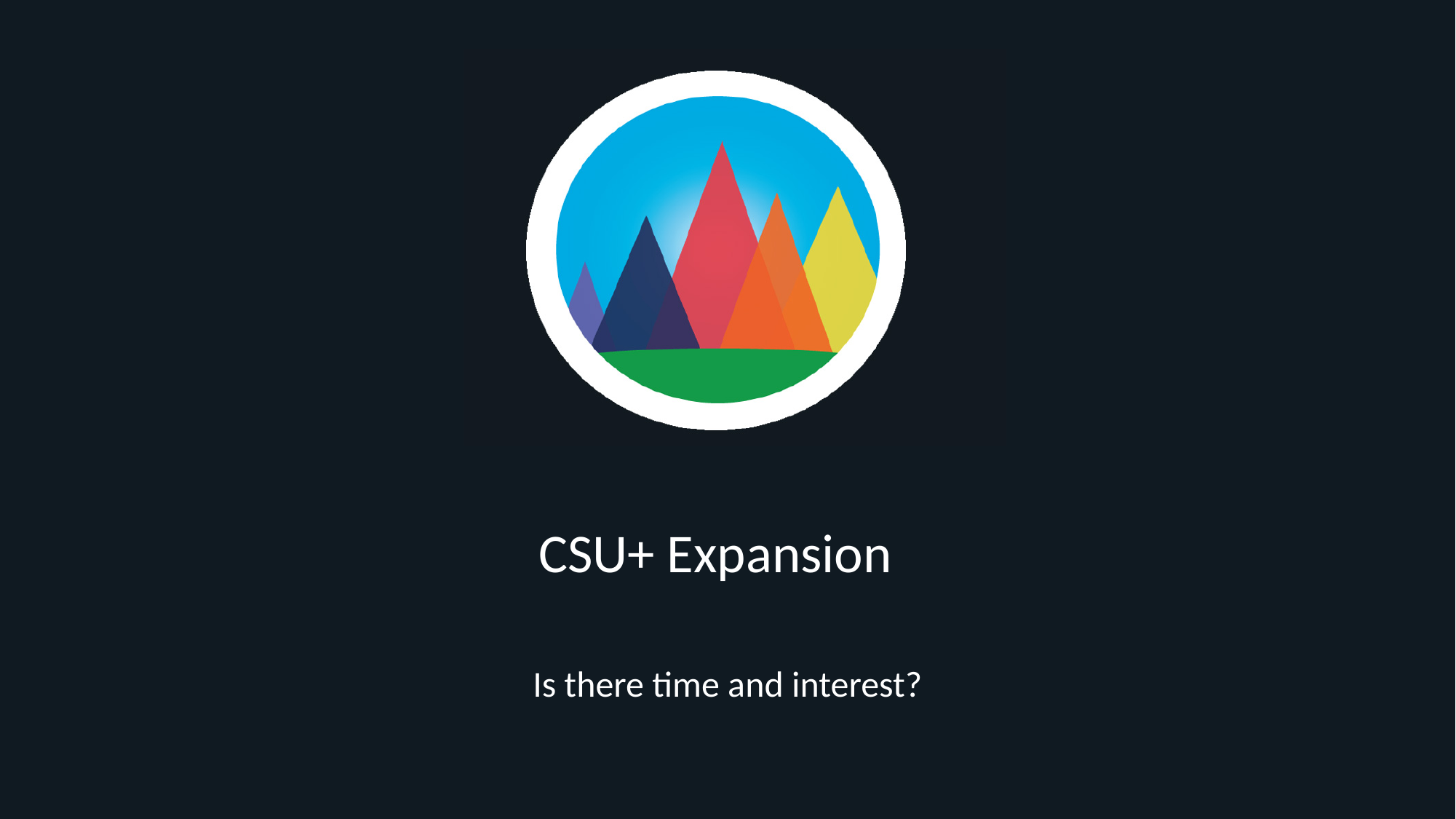

# CSU+ Expansion
Is there time and interest?